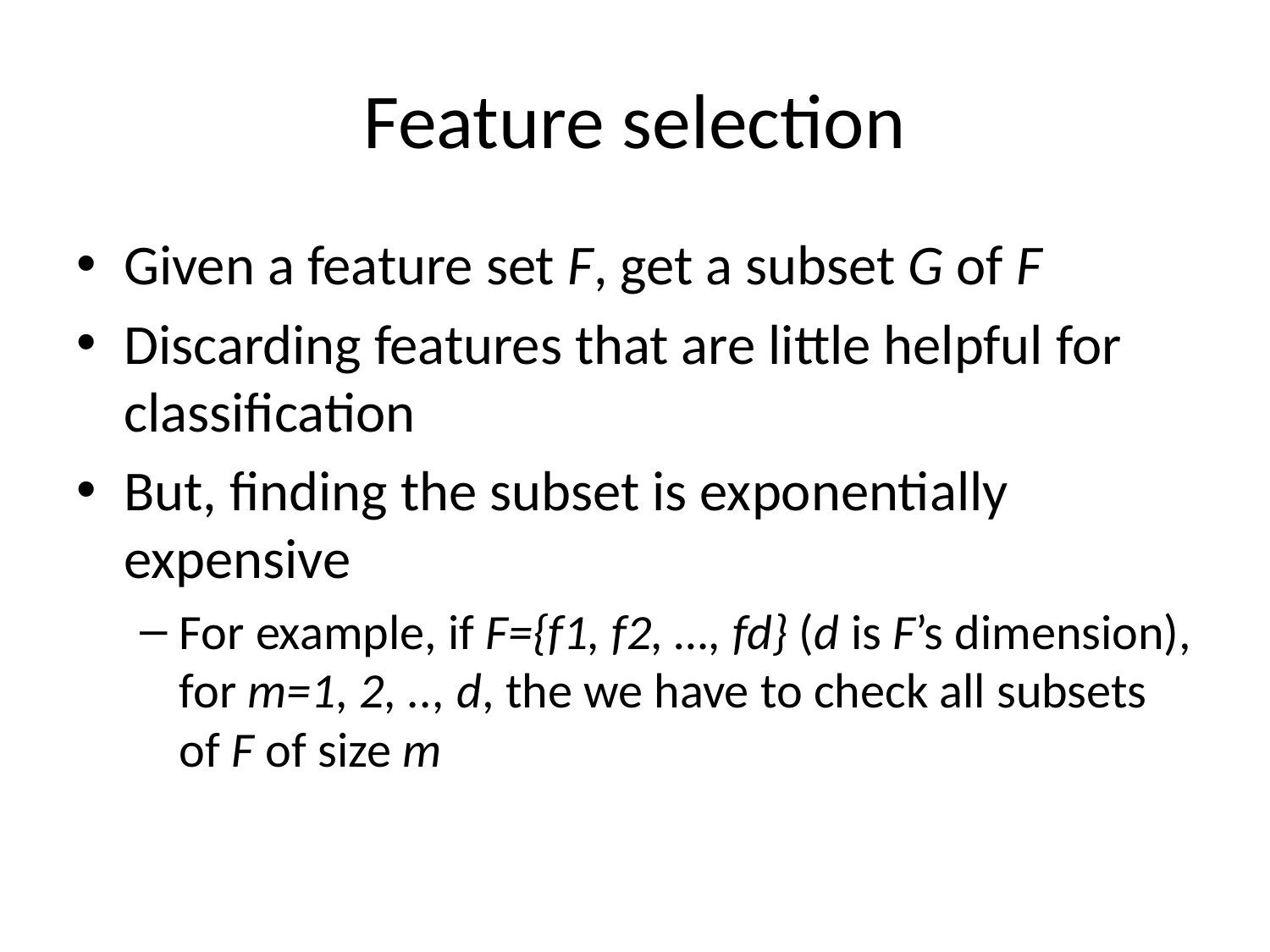

# Feature selection
Given a feature set F, get a subset G of F
Discarding features that are little helpful for classification
But, finding the subset is exponentially expensive
For example, if F={f1, f2, …, fd} (d is F’s dimension), for m=1, 2, .., d, the we have to check all subsets of F of size m